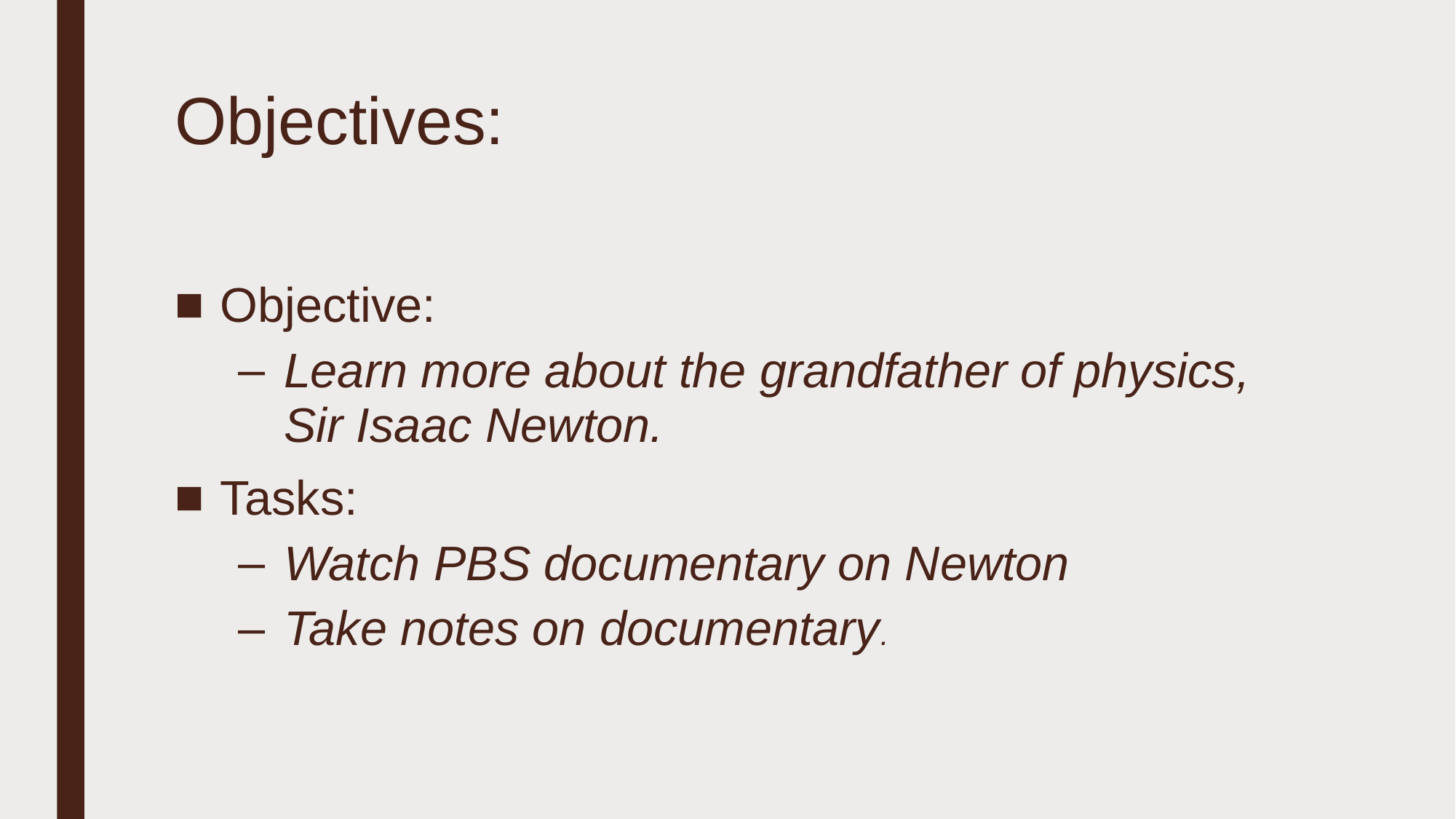

# Objectives:
Objective:
Learn more about the grandfather of physics, Sir Isaac Newton.
Tasks:
Watch PBS documentary on Newton
Take notes on documentary.